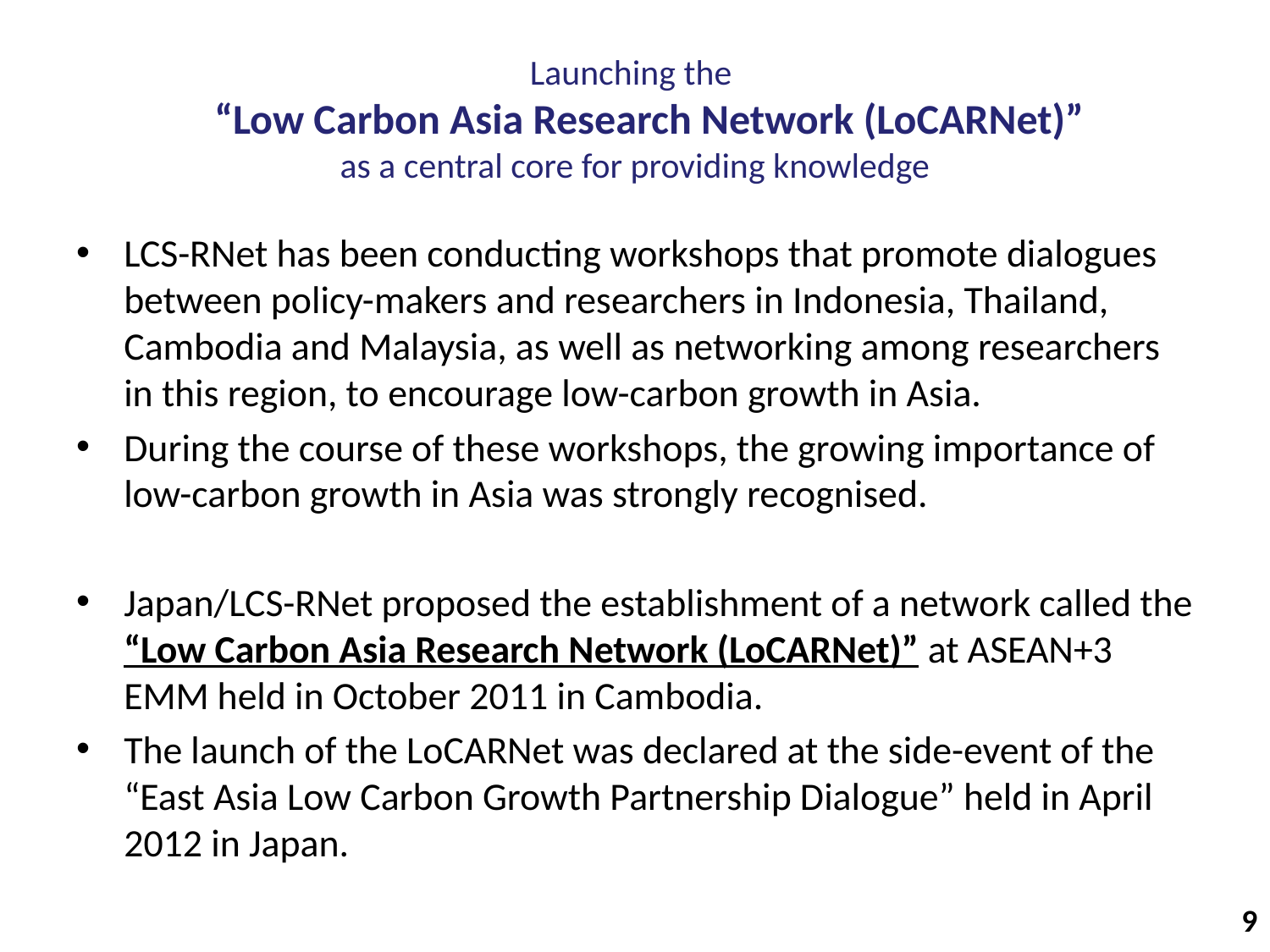

# Launching the “Low Carbon Asia Research Network (LoCARNet)” as a central core for providing knowledge
LCS-RNet has been conducting workshops that promote dialogues between policy-makers and researchers in Indonesia, Thailand, Cambodia and Malaysia, as well as networking among researchers in this region, to encourage low-carbon growth in Asia.
During the course of these workshops, the growing importance of low-carbon growth in Asia was strongly recognised.

Japan/LCS-RNet proposed the establishment of a network called the “Low Carbon Asia Research Network (LoCARNet)” at ASEAN+3 EMM held in October 2011 in Cambodia.
The launch of the LoCARNet was declared at the side-event of the “East Asia Low Carbon Growth Partnership Dialogue” held in April 2012 in Japan.

9